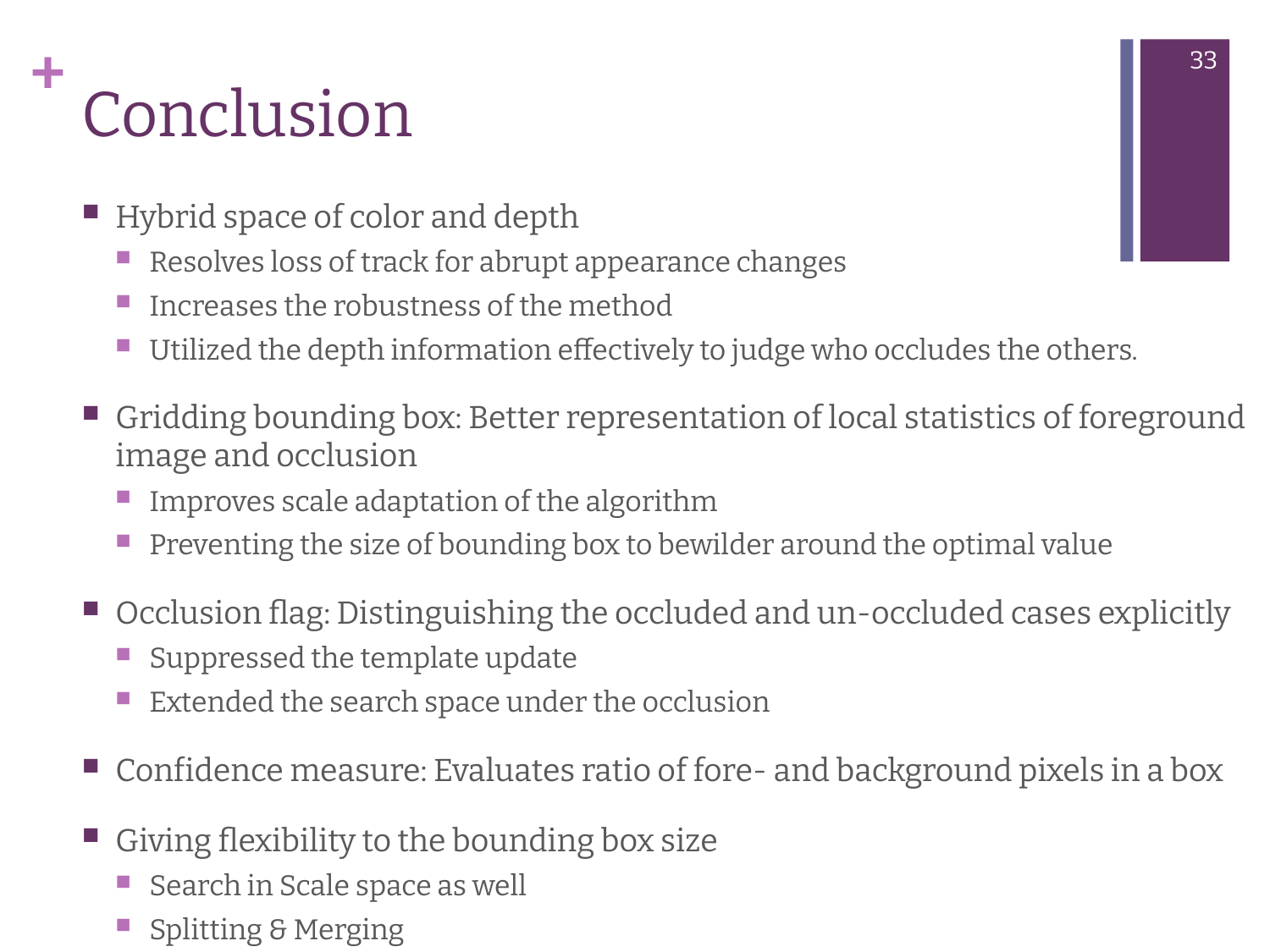

33
# Conclusion
Hybrid space of color and depth
Resolves loss of track for abrupt appearance changes
Increases the robustness of the method
Utilized the depth information effectively to judge who occludes the others.
Gridding bounding box: Better representation of local statistics of foreground image and occlusion
Improves scale adaptation of the algorithm
Preventing the size of bounding box to bewilder around the optimal value
Occlusion flag: Distinguishing the occluded and un-occluded cases explicitly
Suppressed the template update
Extended the search space under the occlusion
Confidence measure: Evaluates ratio of fore- and background pixels in a box
Giving flexibility to the bounding box size
Search in Scale space as well
Splitting & Merging